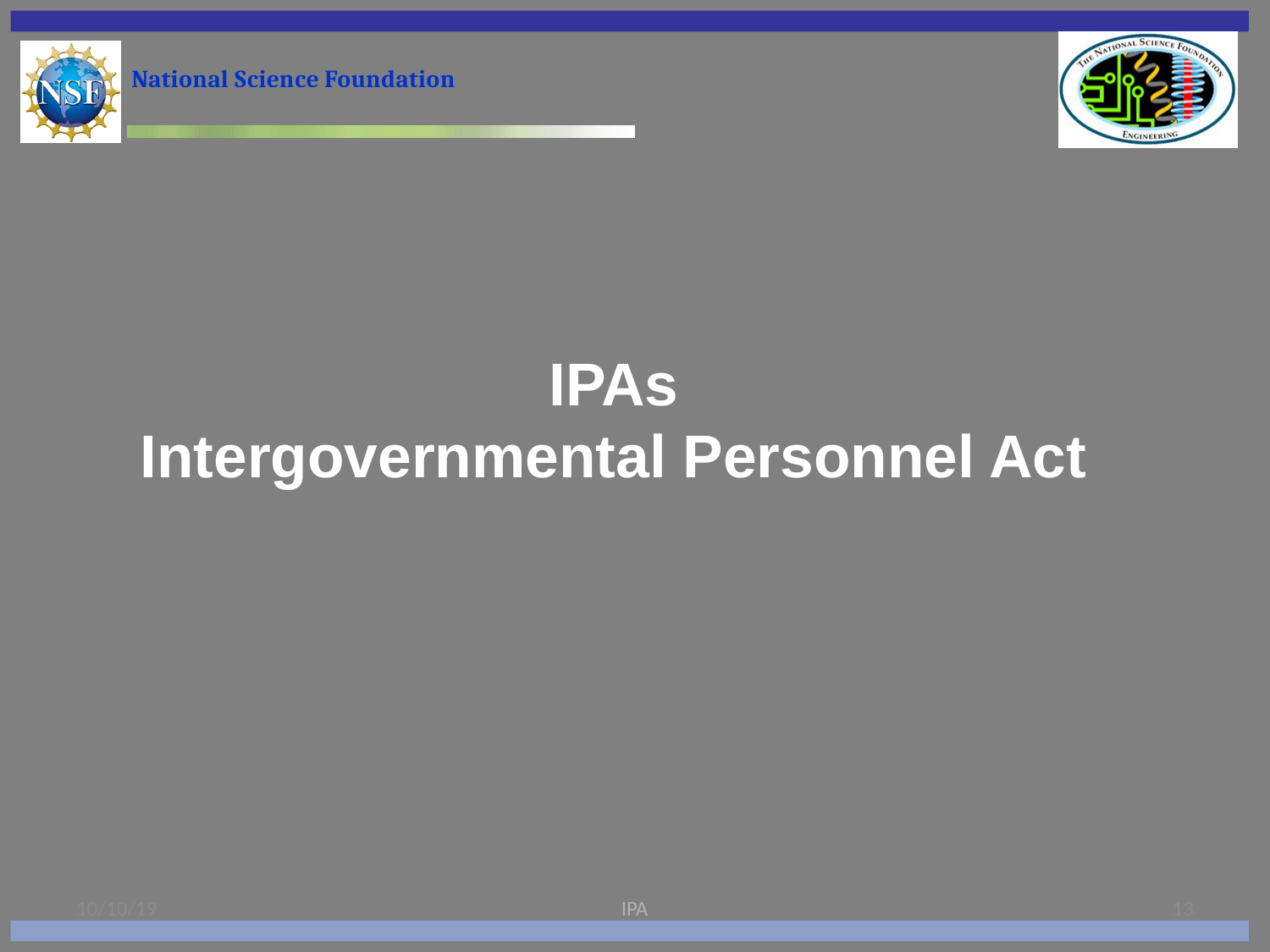

# IPAs Intergovernmental Personnel Act
10/10/19
IPA
13